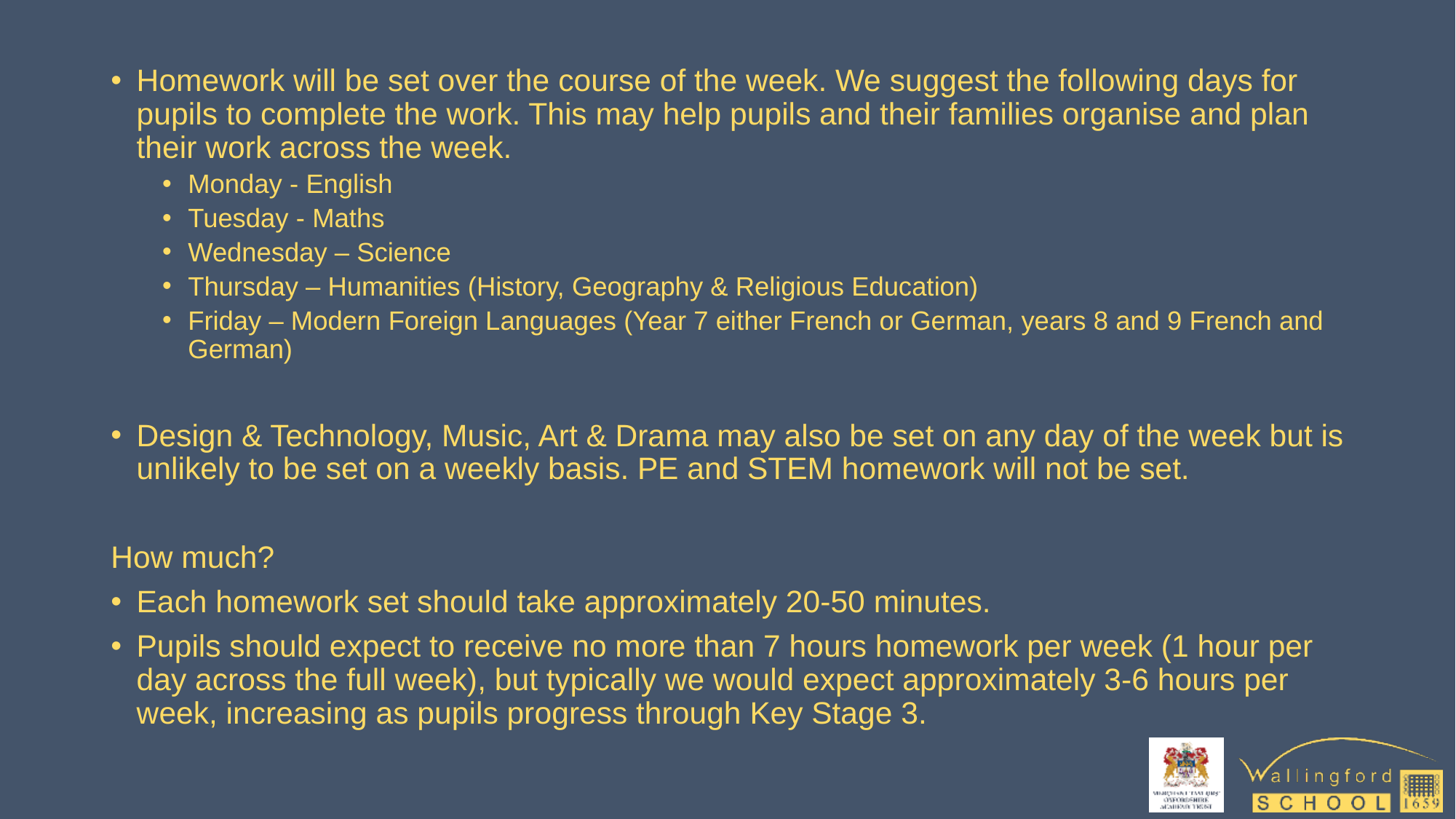

Homework will be set over the course of the week. We suggest the following days for pupils to complete the work. This may help pupils and their families organise and plan their work across the week.
Monday - English
Tuesday - Maths
Wednesday – Science
Thursday – Humanities (History, Geography & Religious Education)
Friday – Modern Foreign Languages (Year 7 either French or German, years 8 and 9 French and German)

Design & Technology, Music, Art & Drama may also be set on any day of the week but is unlikely to be set on a weekly basis. PE and STEM homework will not be set.

How much?
Each homework set should take approximately 20-50 minutes.
Pupils should expect to receive no more than 7 hours homework per week (1 hour per day across the full week), but typically we would expect approximately 3-6 hours per week, increasing as pupils progress through Key Stage 3.